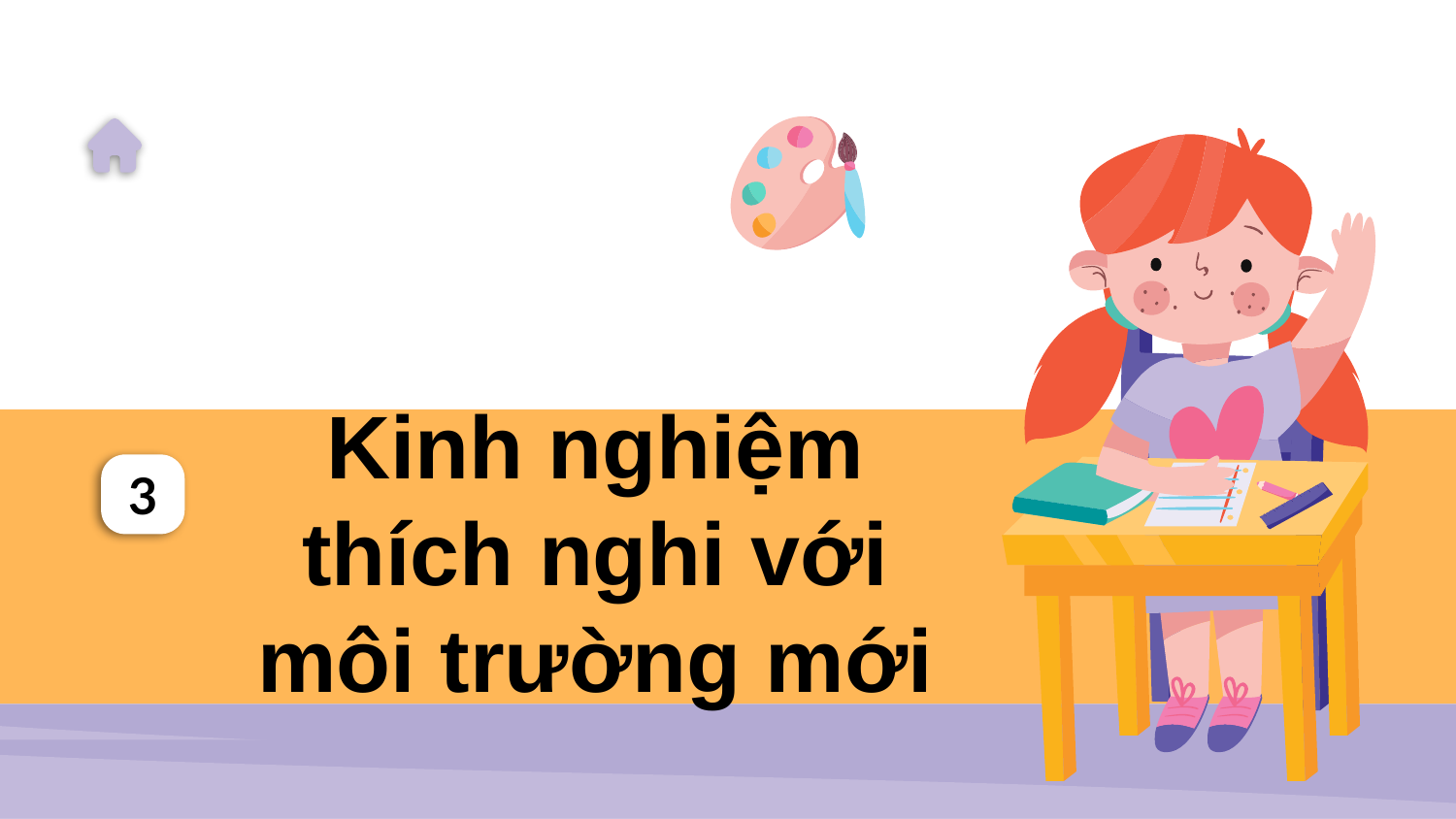

3
Kinh nghiệm thích nghi với môi trường mới